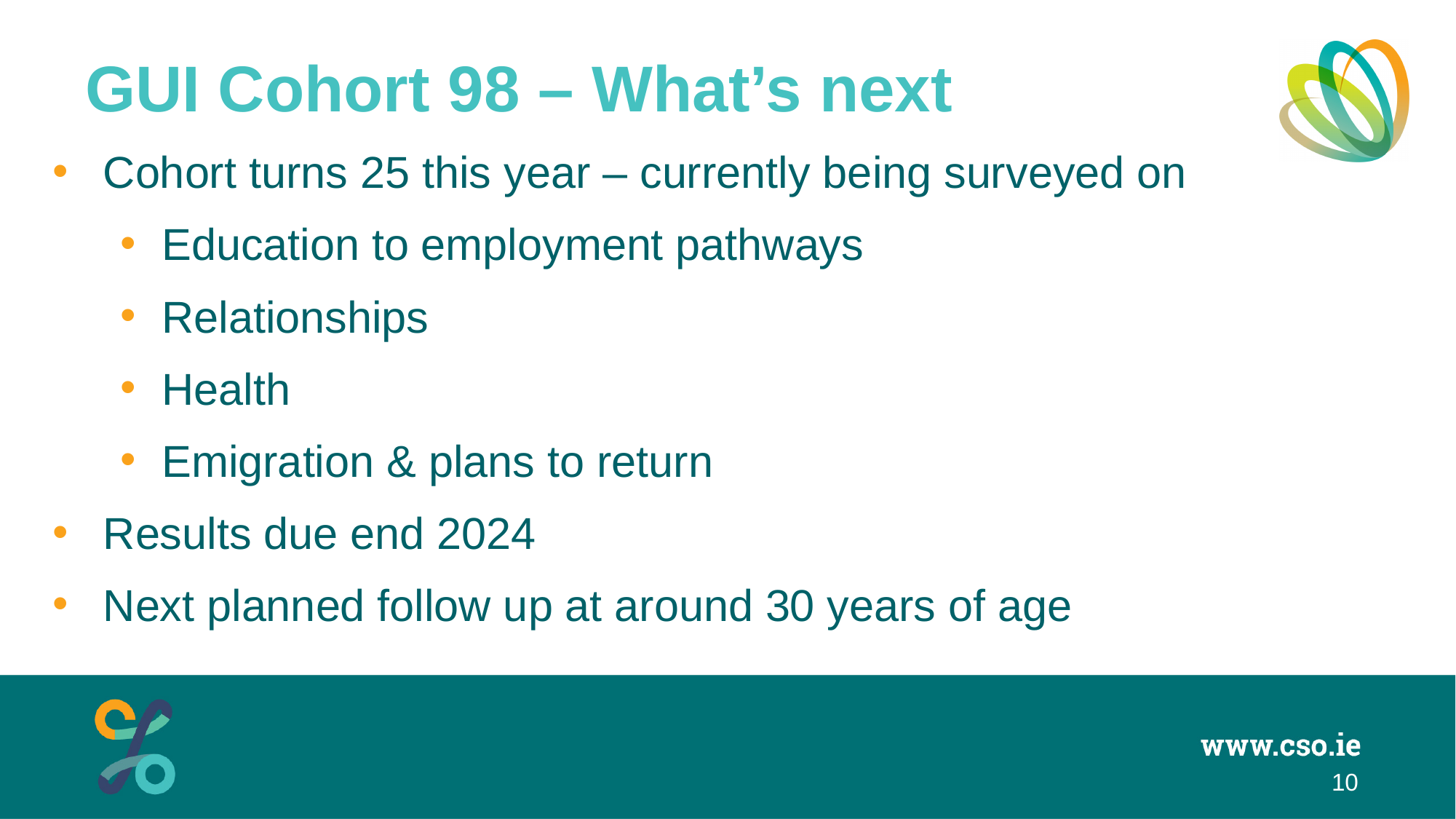

# GUI Cohort 98 – What’s next
Cohort turns 25 this year – currently being surveyed on
Education to employment pathways
Relationships
Health
Emigration & plans to return
Results due end 2024
Next planned follow up at around 30 years of age

10